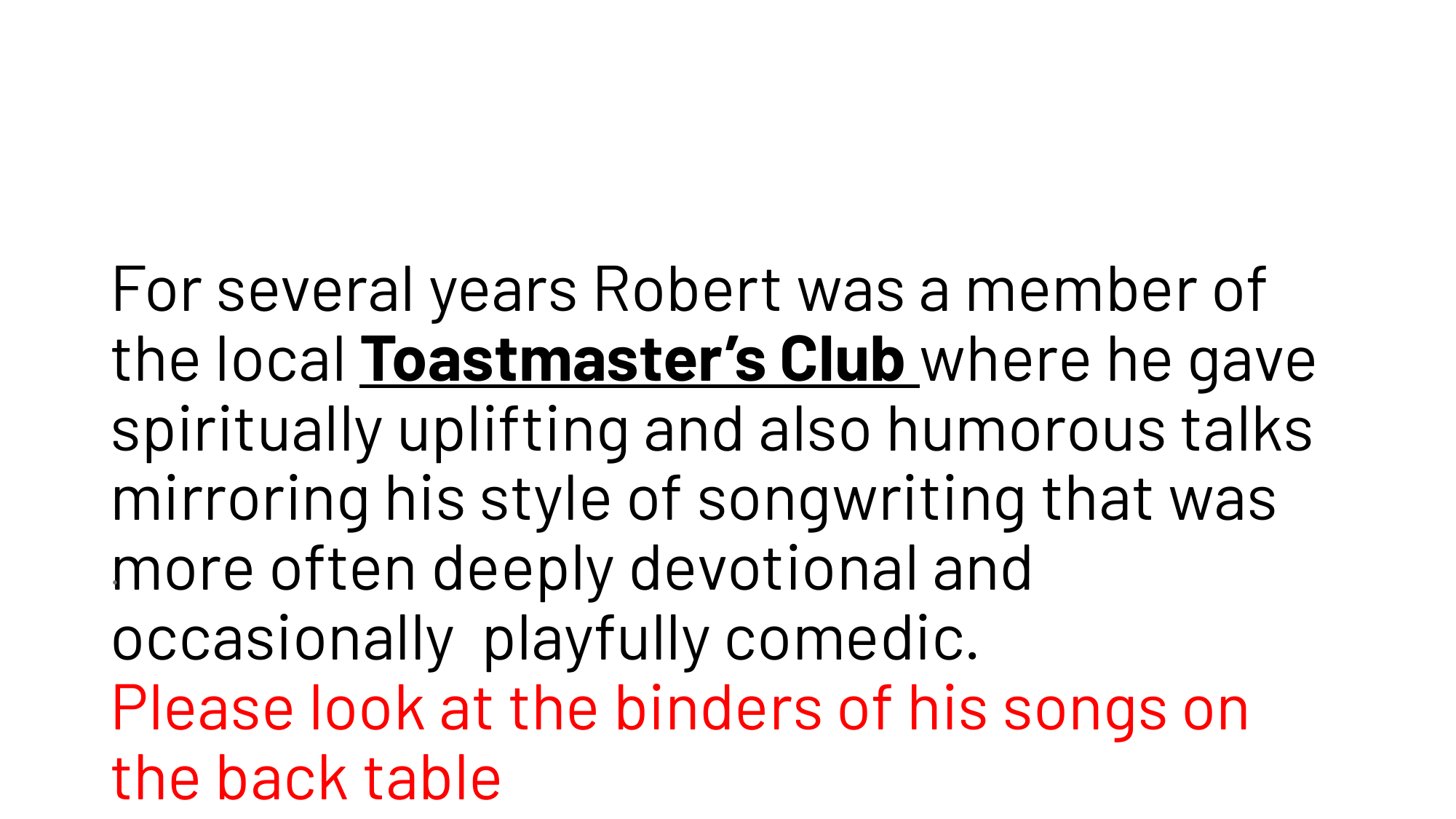

# For several years Robert was a member of the local Toastmaster’s Club where he gave spiritually uplifting and also humorous talks mirroring his style of songwriting that was more often deeply devotional and occasionally  playfully comedic. Please look at the binders of his songs on the back table
.